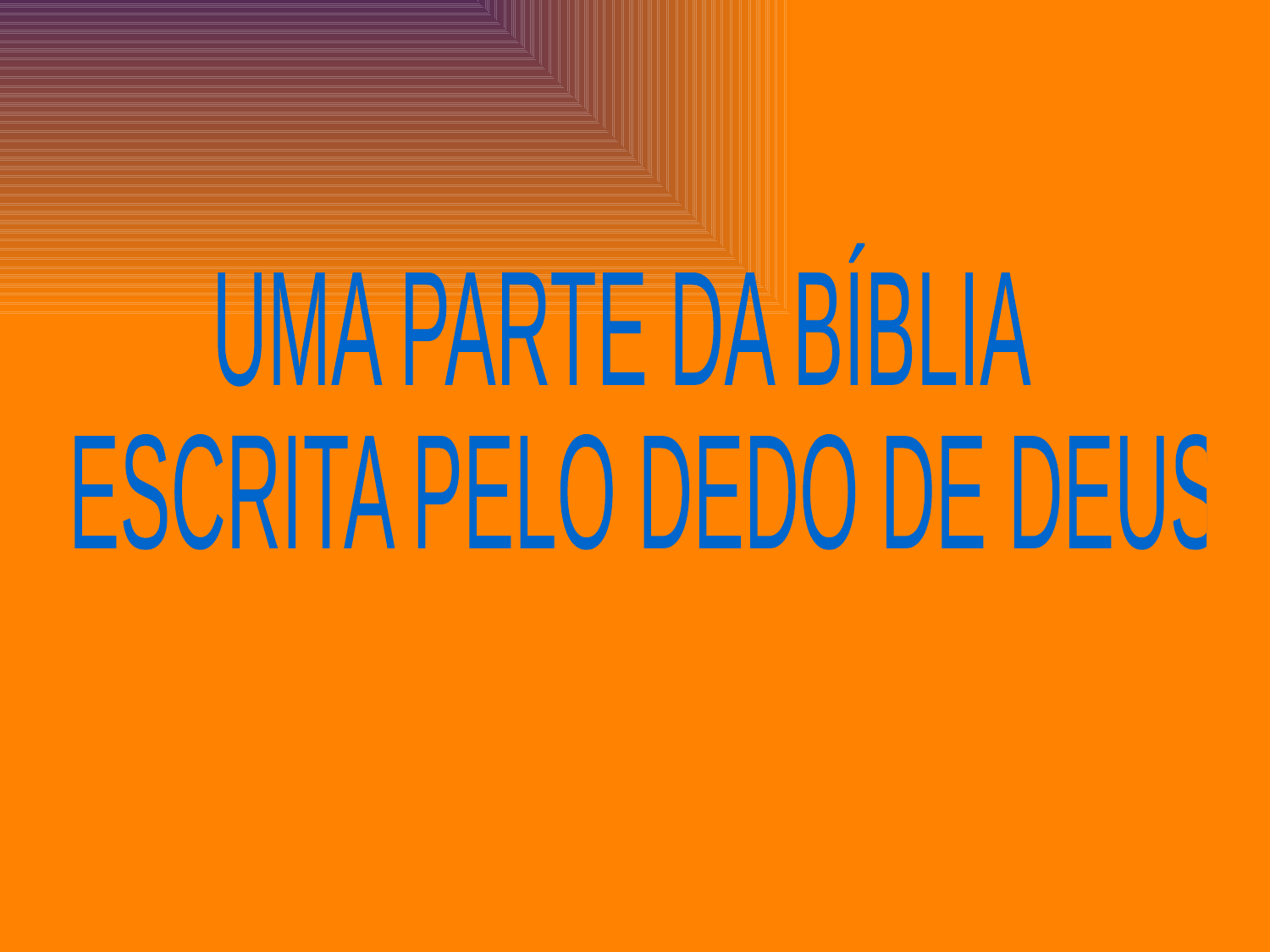

UMA PARTE DA BÍBLIA
 ESCRITA PELO DEDO DE DEUS